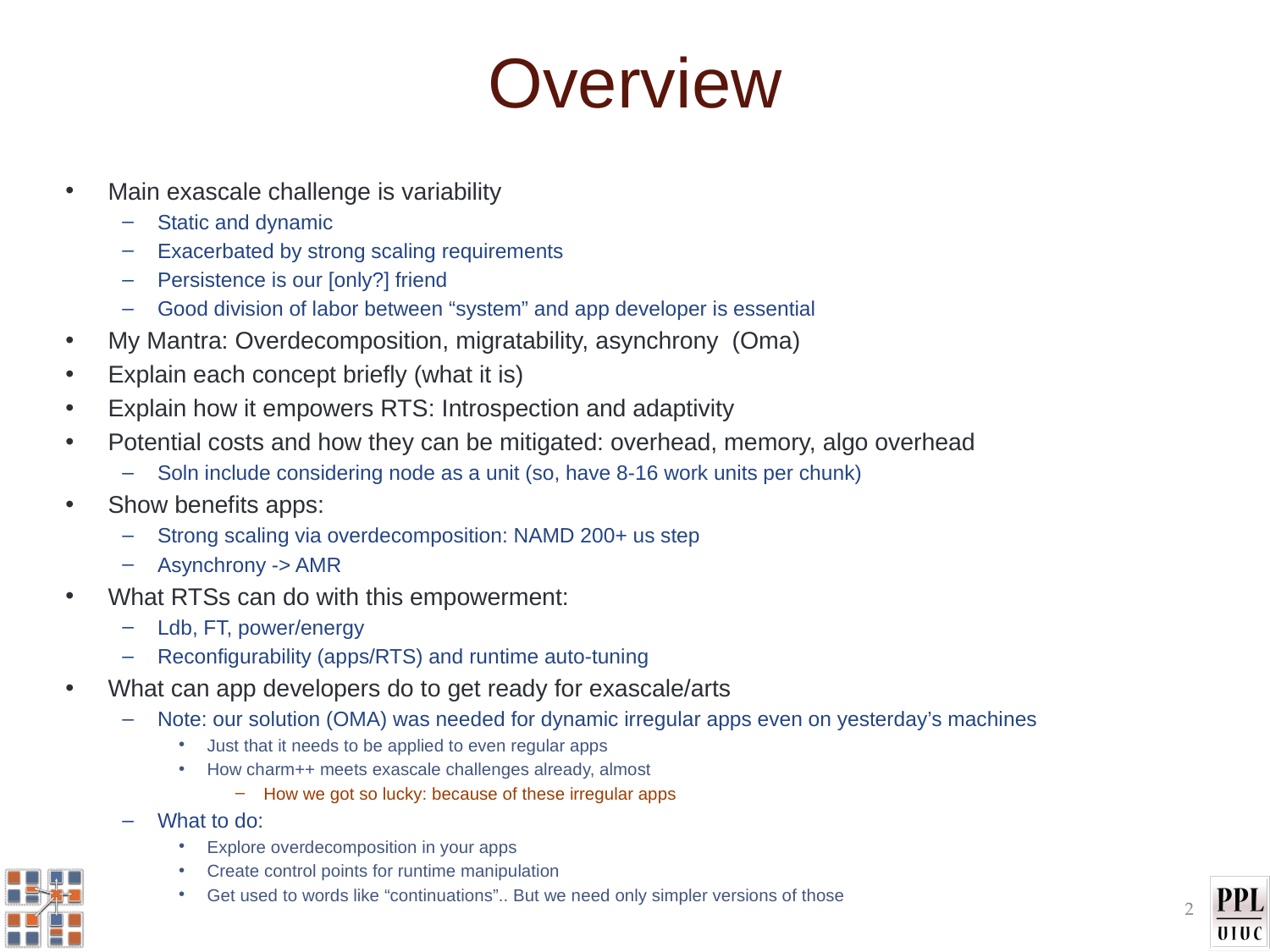

# Overview
Main exascale challenge is variability
Static and dynamic
Exacerbated by strong scaling requirements
Persistence is our [only?] friend
Good division of labor between “system” and app developer is essential
My Mantra: Overdecomposition, migratability, asynchrony  (Oma)
Explain each concept briefly (what it is)
Explain how it empowers RTS: Introspection and adaptivity
Potential costs and how they can be mitigated: overhead, memory, algo overhead
Soln include considering node as a unit (so, have 8-16 work units per chunk)
Show benefits apps:
Strong scaling via overdecomposition: NAMD 200+ us step
Asynchrony -> AMR
What RTSs can do with this empowerment:
Ldb, FT, power/energy
Reconfigurability (apps/RTS) and runtime auto-tuning
What can app developers do to get ready for exascale/arts
Note: our solution (OMA) was needed for dynamic irregular apps even on yesterday’s machines
Just that it needs to be applied to even regular apps
How charm++ meets exascale challenges already, almost
How we got so lucky: because of these irregular apps
What to do:
Explore overdecomposition in your apps
Create control points for runtime manipulation
Get used to words like “continuations”.. But we need only simpler versions of those

2